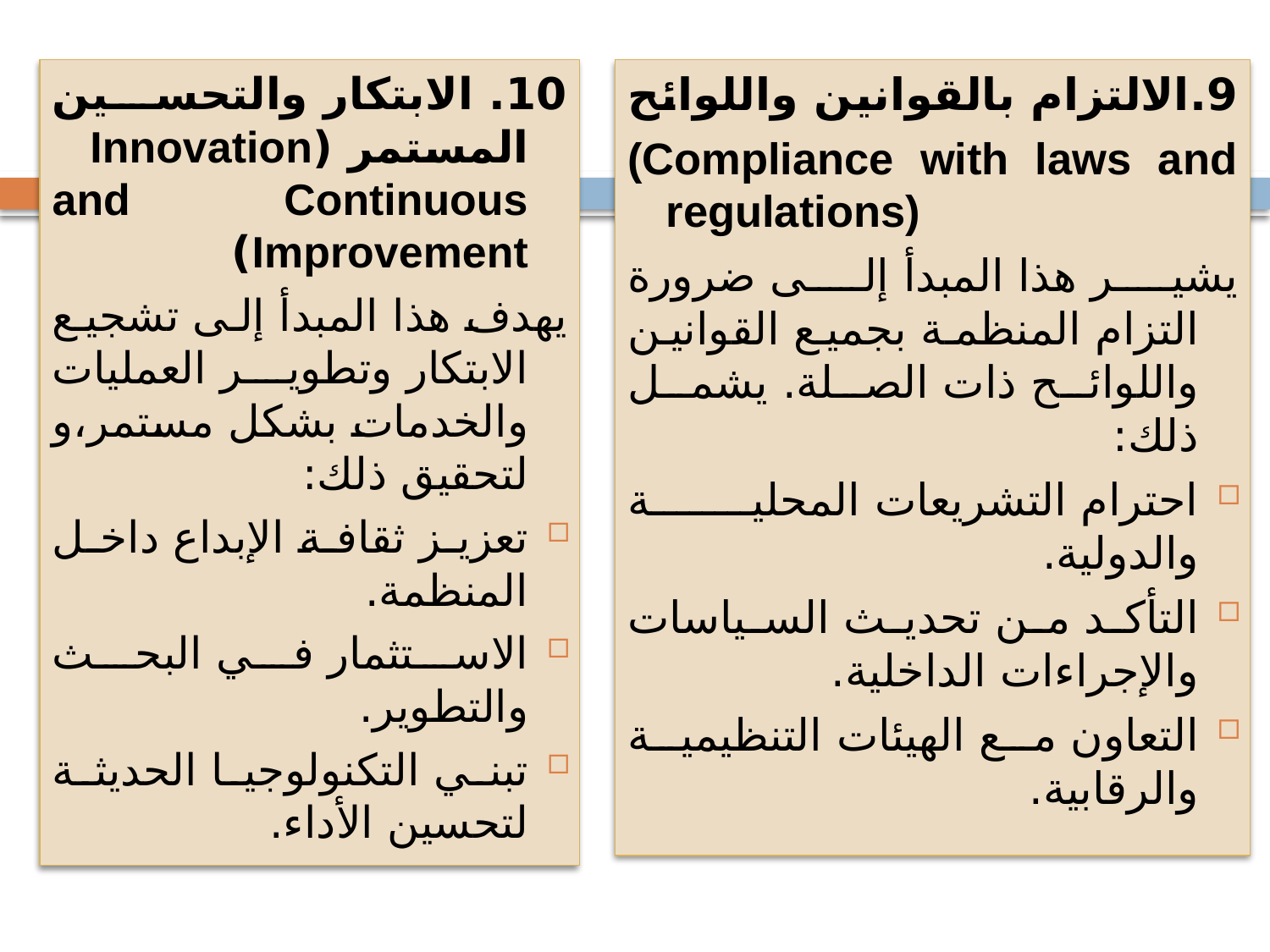

10. الابتكار والتحسين المستمر (Innovation and Continuous Improvement)
يهدف هذا المبدأ إلى تشجيع الابتكار وتطوير العمليات والخدمات بشكل مستمر،و لتحقيق ذلك:
تعزيز ثقافة الإبداع داخل المنظمة.
الاستثمار في البحث والتطوير.
تبني التكنولوجيا الحديثة لتحسين الأداء.

9.الالتزام بالقوانين واللوائح
(Compliance with laws and regulations)
يشير هذا المبدأ إلى ضرورة التزام المنظمة بجميع القوانين واللوائح ذات الصلة. يشمل ذلك:
احترام التشريعات المحلية والدولية.
التأكد من تحديث السياسات والإجراءات الداخلية.
التعاون مع الهيئات التنظيمية والرقابية.